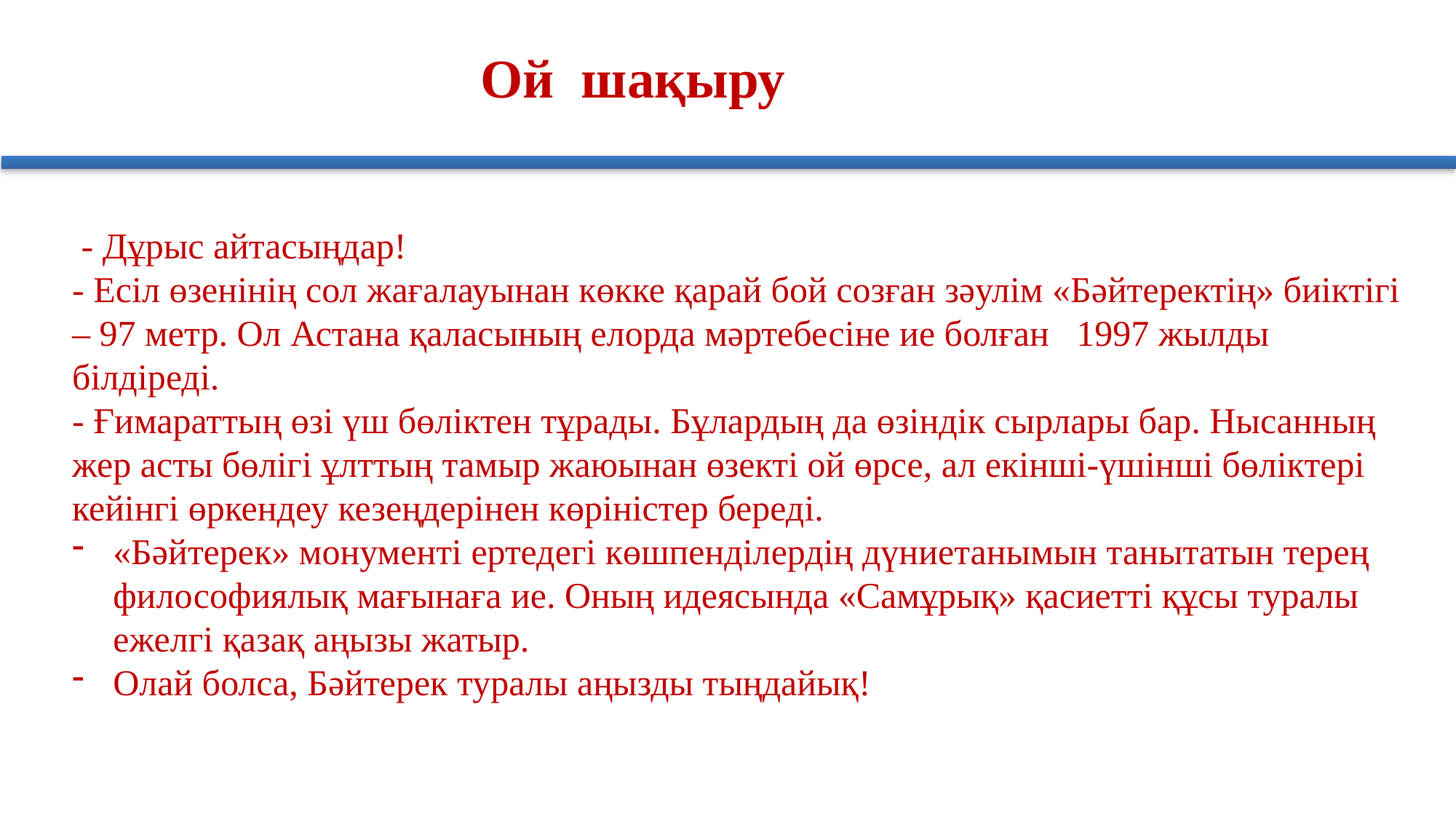

Ой  шақыру

 - Дұрыс айтасыңдар!
- Есіл өзенінің сол жағалауынан көкке қарай бой созған зәулім «Бәйтеректің» биіктігі – 97 метр. Ол Астана қаласының елорда мәртебесіне ие болған   1997 жылды білдіреді.
- Ғимараттың өзі үш бөліктен тұрады. Бұлардың да өзіндік сырлары бар. Нысанның жер асты бөлігі ұлттың тамыр жаюынан өзекті ой өрсе, ал екінші-үшінші бөліктері кейінгі өркендеу кезеңдерінен көріністер береді.
«Бәйтерек» монументі ертедегі көшпенділердің дүниетанымын танытатын терең философиялық мағынаға ие. Оның идеясында «Самұрық» қасиетті құсы туралы ежелгі қазақ аңызы жатыр.
Олай болса, Бәйтерек туралы аңызды тыңдайық!